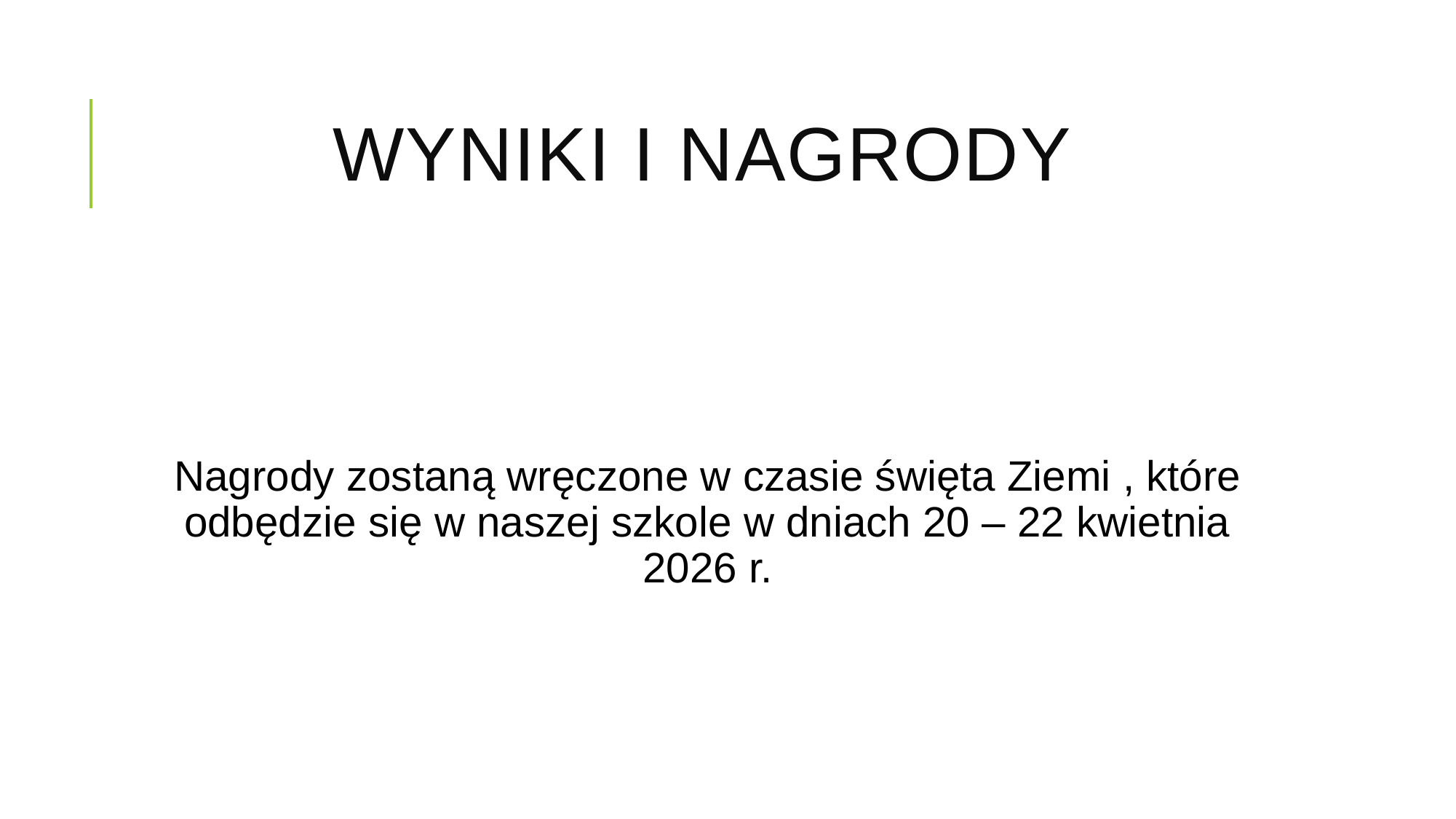

# Wyniki i nagrody

Nagrody zostaną wręczone w czasie święta Ziemi , które odbędzie się w naszej szkole w dniach 20 – 22 kwietnia 2026 r.